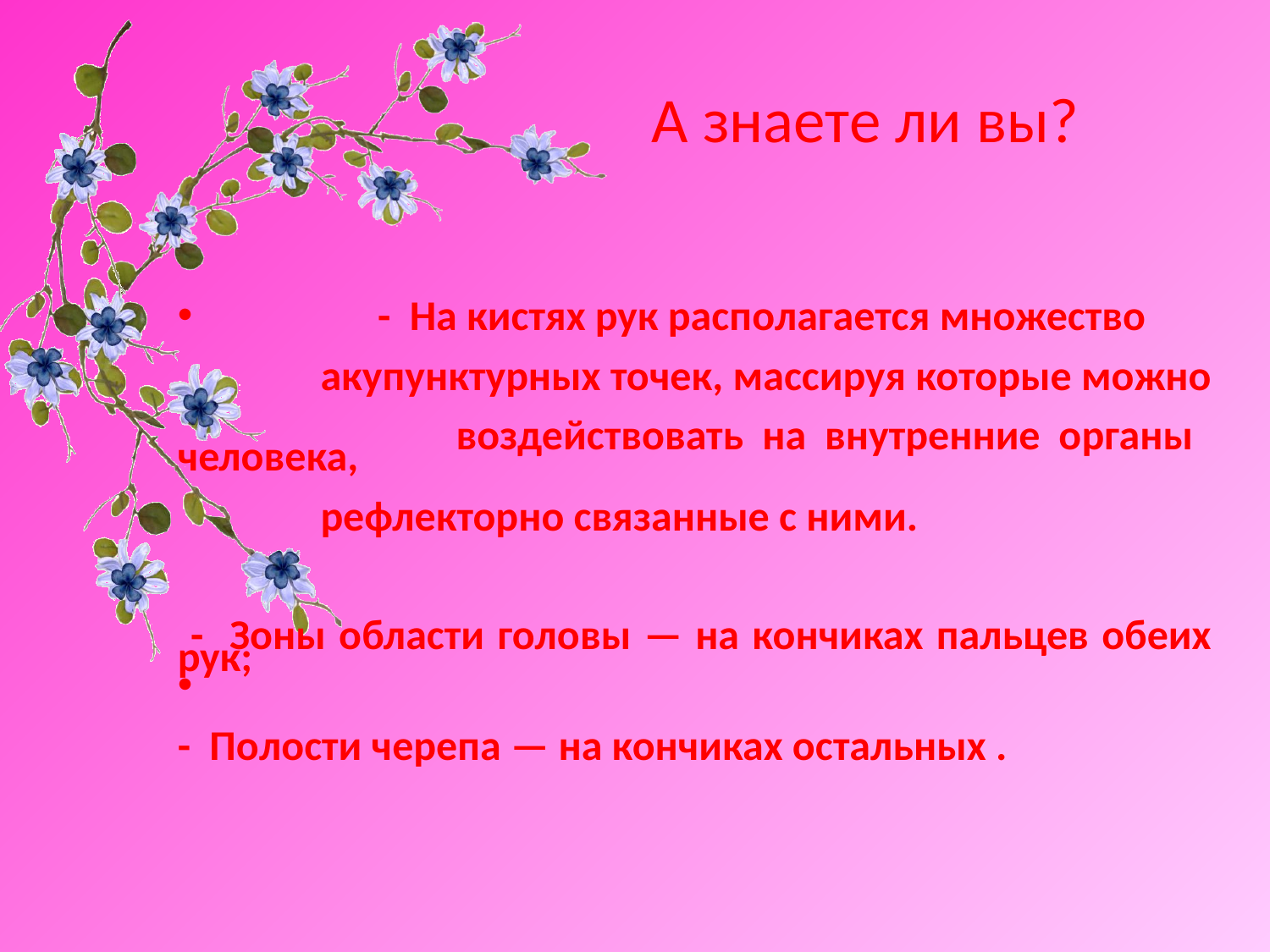

# А знаете ли вы?

                -  На кистях рук располагается множество

               акупунктурных точек, массируя которые можно

               воздействовать на внутренние органы  человека,

               рефлекторно связанные с ними.

 -  Зоны области головы — на кончиках пальцев обеих рук;

-  Полости черепа — на кончиках остальных .